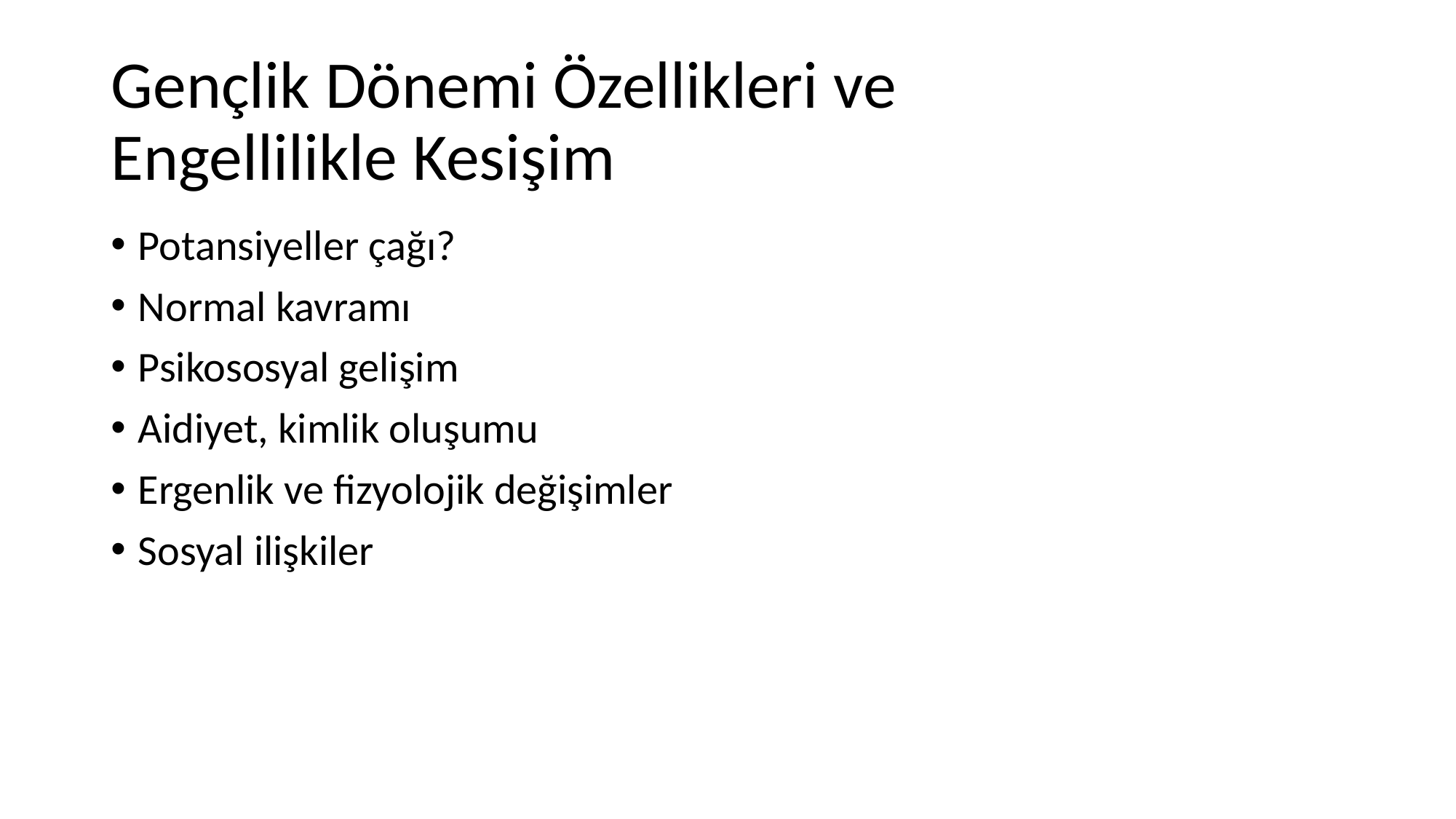

# Gençlik Dönemi Özellikleri ve Engellilikle Kesişim
Potansiyeller çağı?
Normal kavramı
Psikososyal gelişim
Aidiyet, kimlik oluşumu
Ergenlik ve fizyolojik değişimler
Sosyal ilişkiler